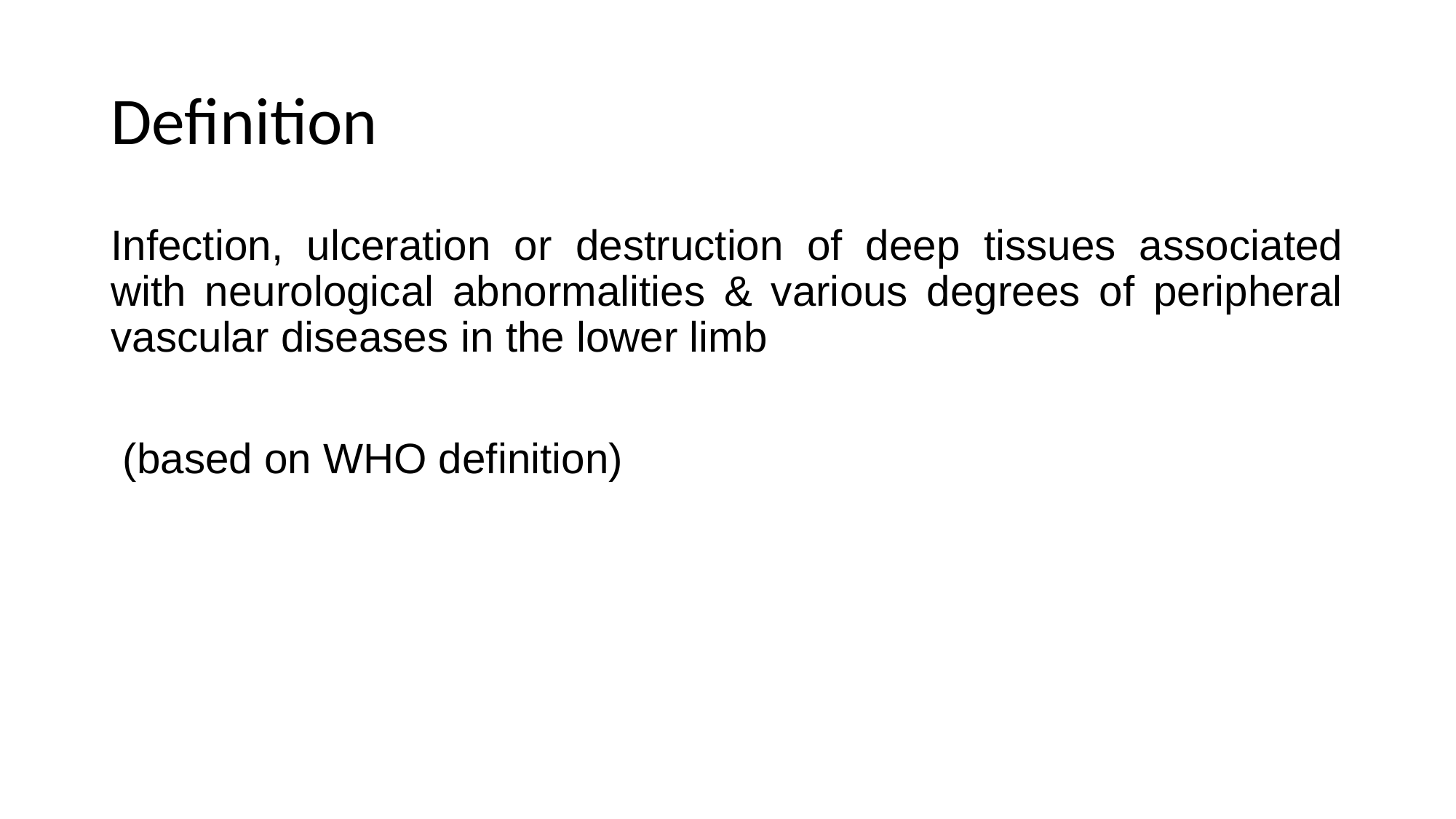

# Definition
Infection, ulceration or destruction of deep tissues associated with neurological abnormalities & various degrees of peripheral vascular diseases in the lower limb

 (based on WHO definition)